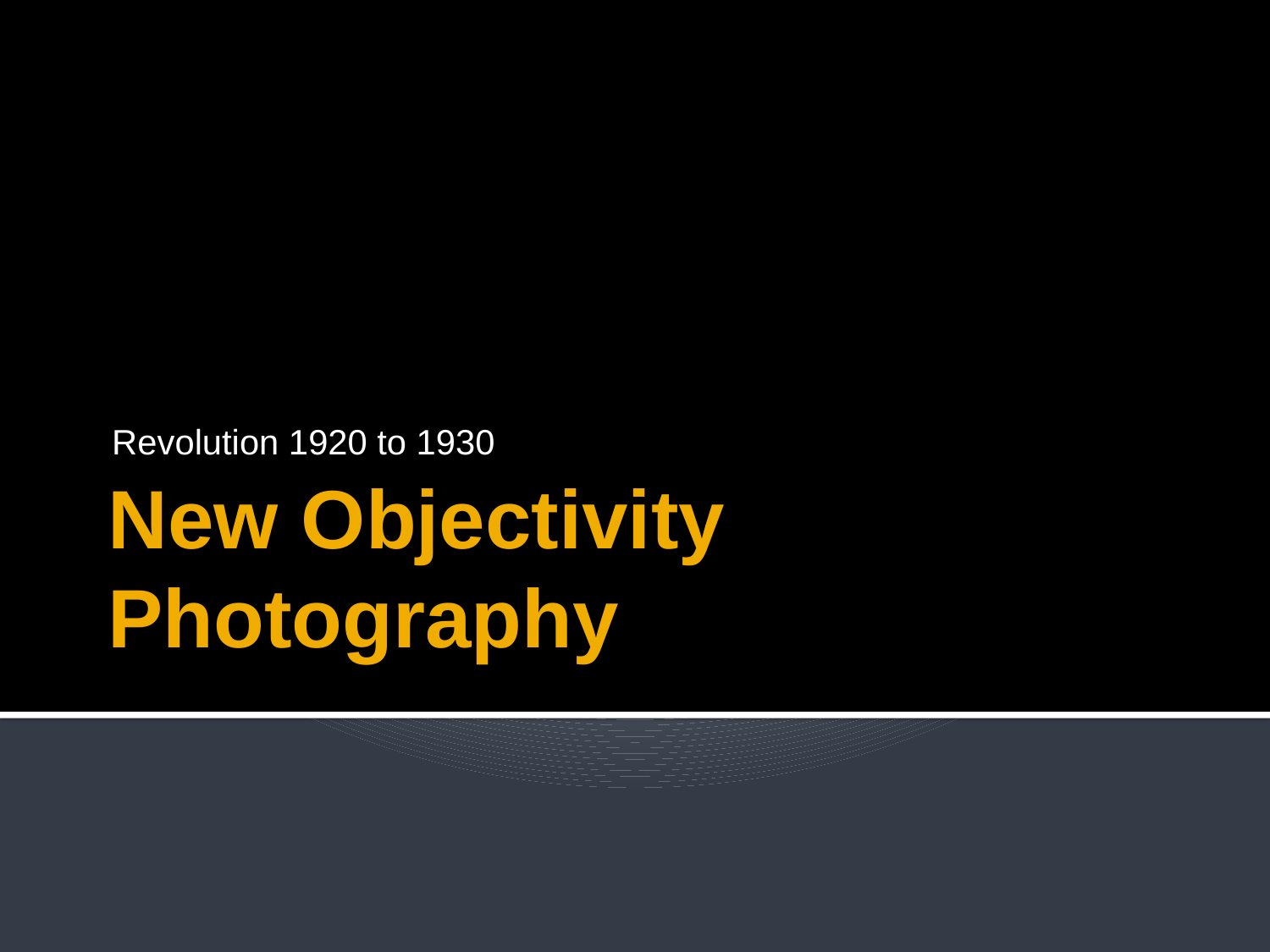

Revolution 1920 to 1930
# New Objectivity Photography